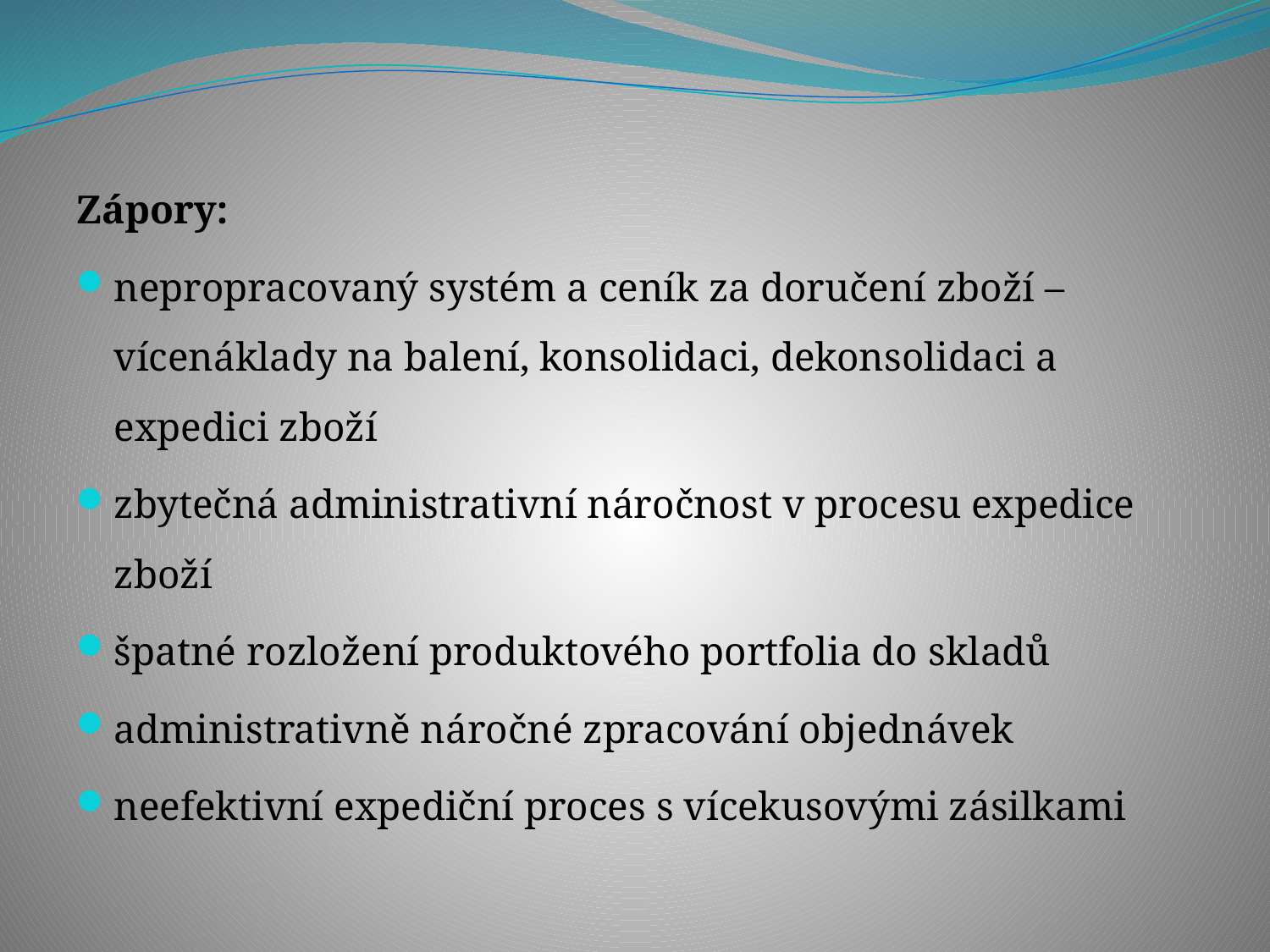

Zápory:
nepropracovaný systém a ceník za doručení zboží – vícenáklady na balení, konsolidaci, dekonsolidaci a expedici zboží
zbytečná administrativní náročnost v procesu expedice zboží
špatné rozložení produktového portfolia do skladů
administrativně náročné zpracování objednávek
neefektivní expediční proces s vícekusovými zásilkami